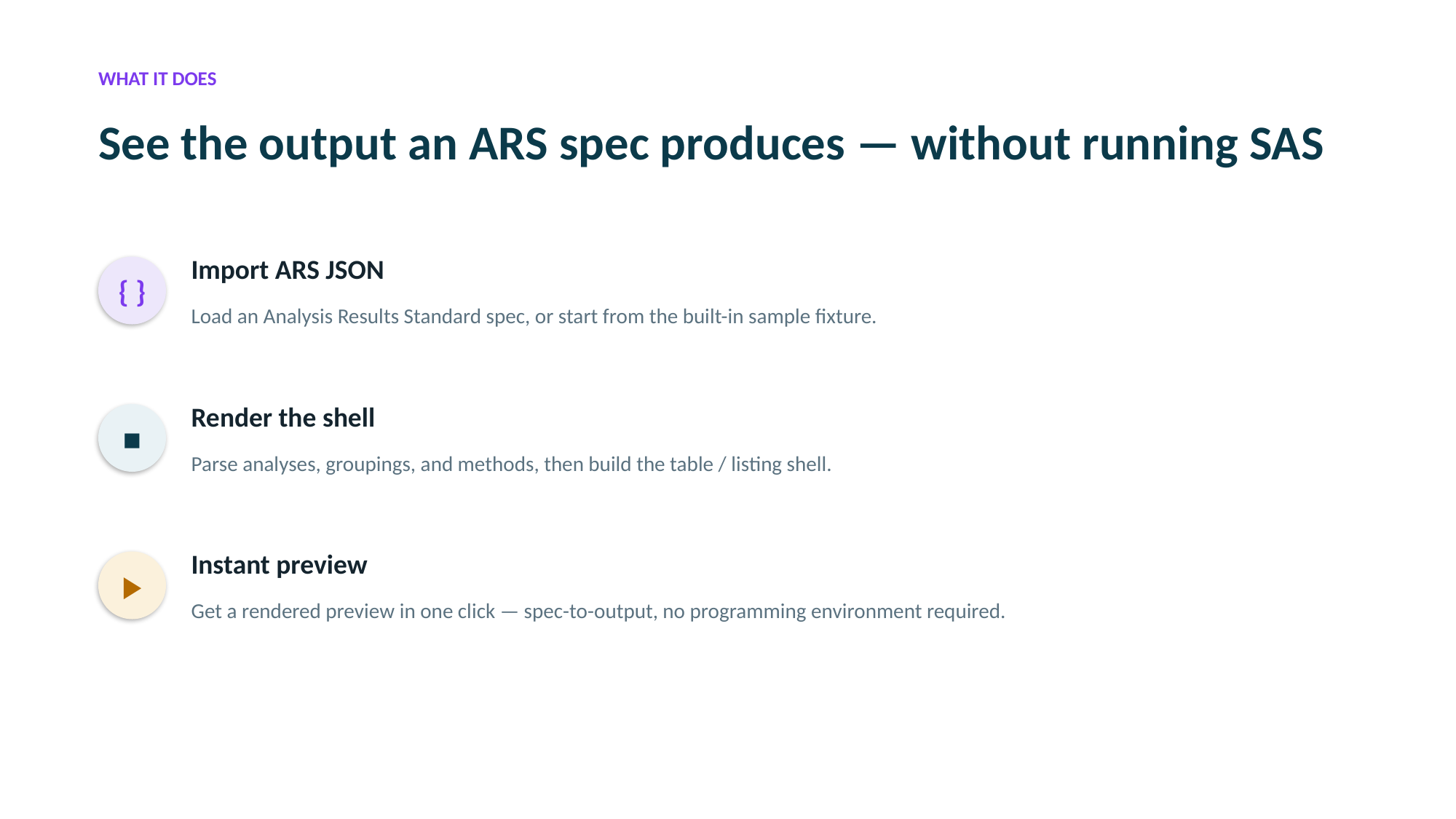

WHAT IT DOES
See the output an ARS spec produces — without running SAS
Import ARS JSON

{ }
Load an Analysis Results Standard spec, or start from the built-in sample fixture.
Render the shell

■
Parse analyses, groupings, and methods, then build the table / listing shell.
Instant preview

▶
Get a rendered preview in one click — spec-to-output, no programming environment required.